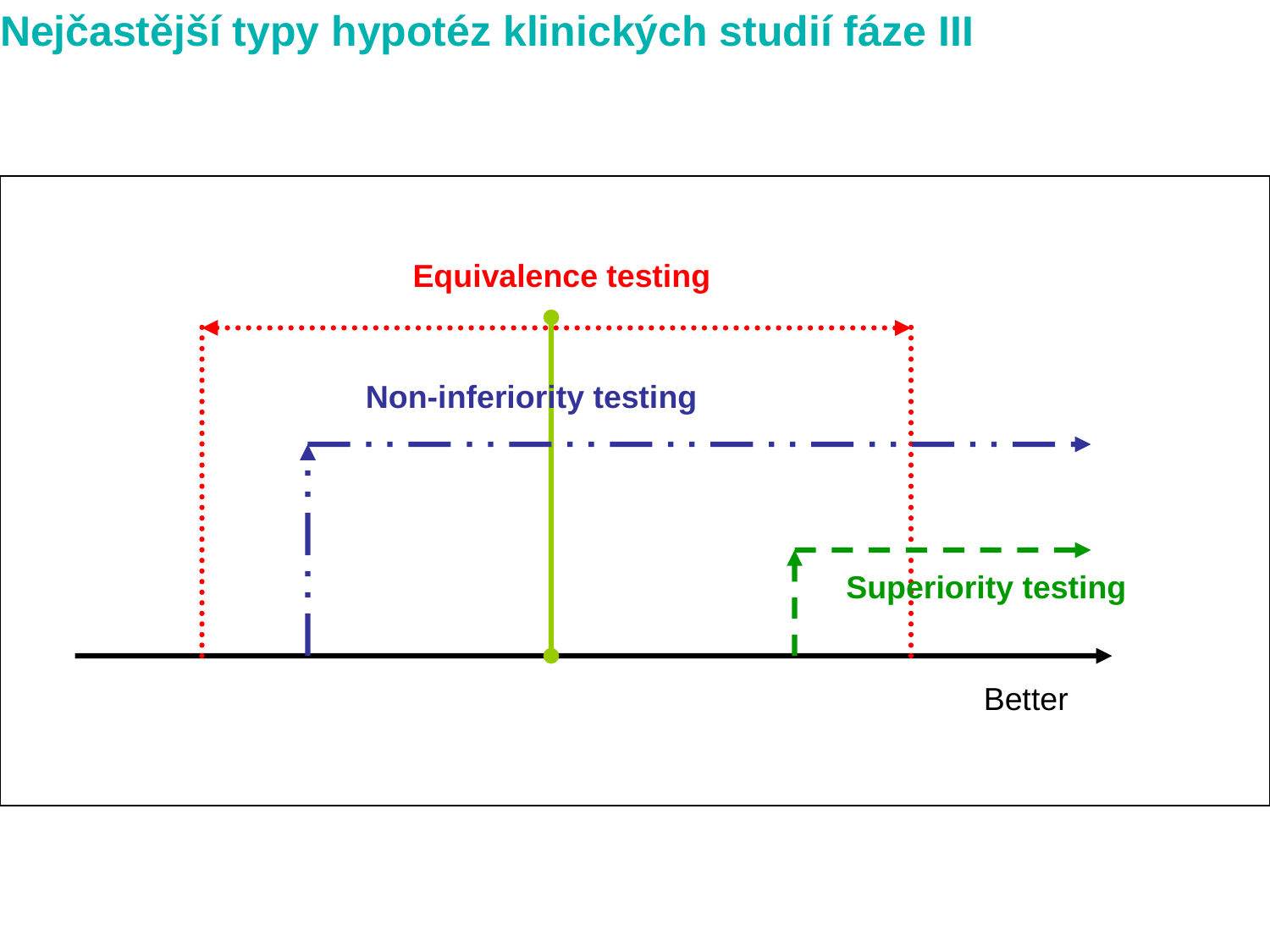

Nejčastější typy hypotéz klinických studií fáze III

Equivalence testing

Non-inferiority testing

Superiority testing

Better